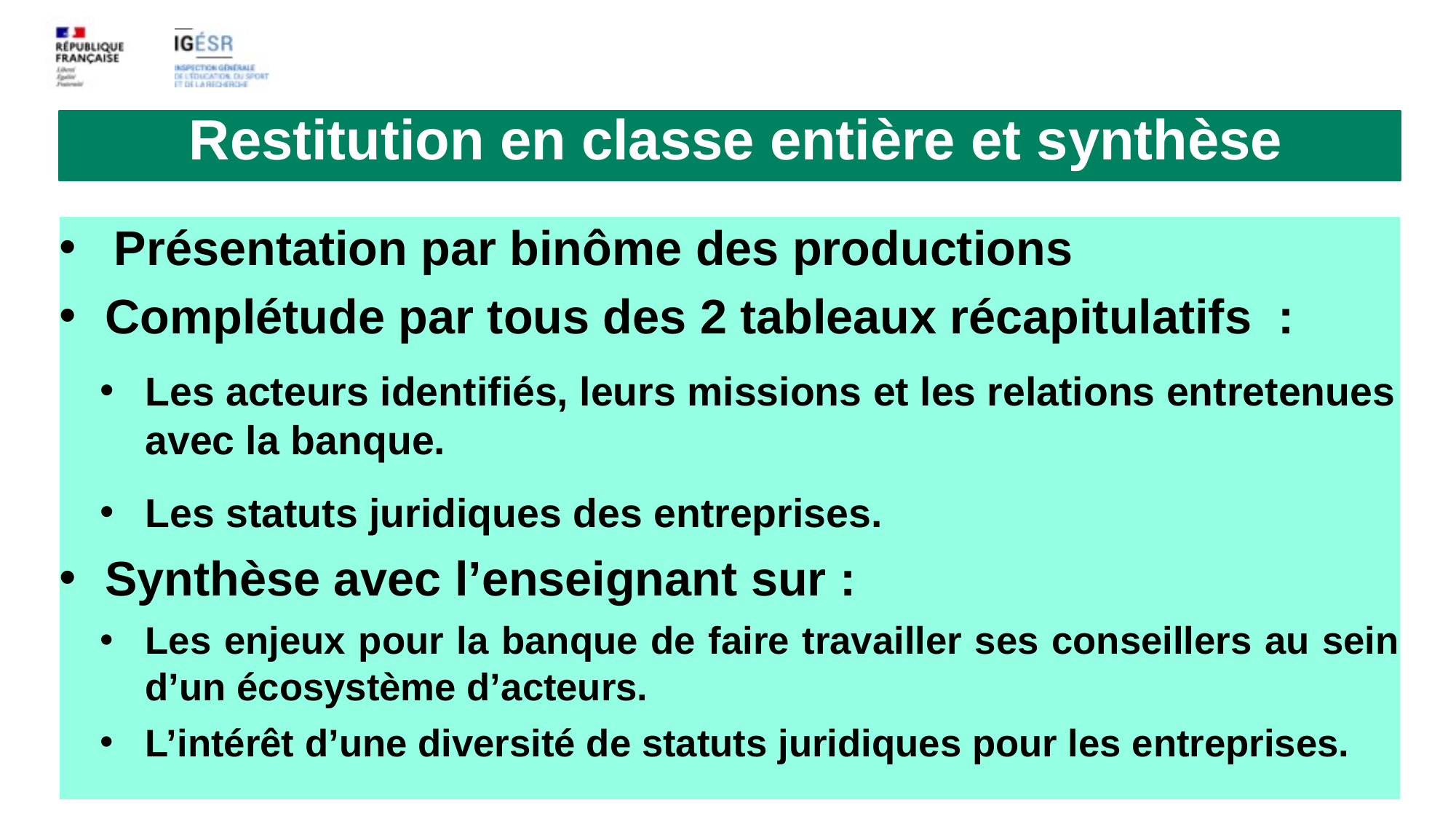

Restitution en classe entière et synthèse
Présentation par binôme des productions
Complétude par tous des 2 tableaux récapitulatifs  :
Les acteurs identifiés, leurs missions et les relations entretenues avec la banque.
Les statuts juridiques des entreprises.
Synthèse avec l’enseignant sur :
Les enjeux pour la banque de faire travailler ses conseillers au sein d’un écosystème d’acteurs.
L’intérêt d’une diversité de statuts juridiques pour les entreprises.

7